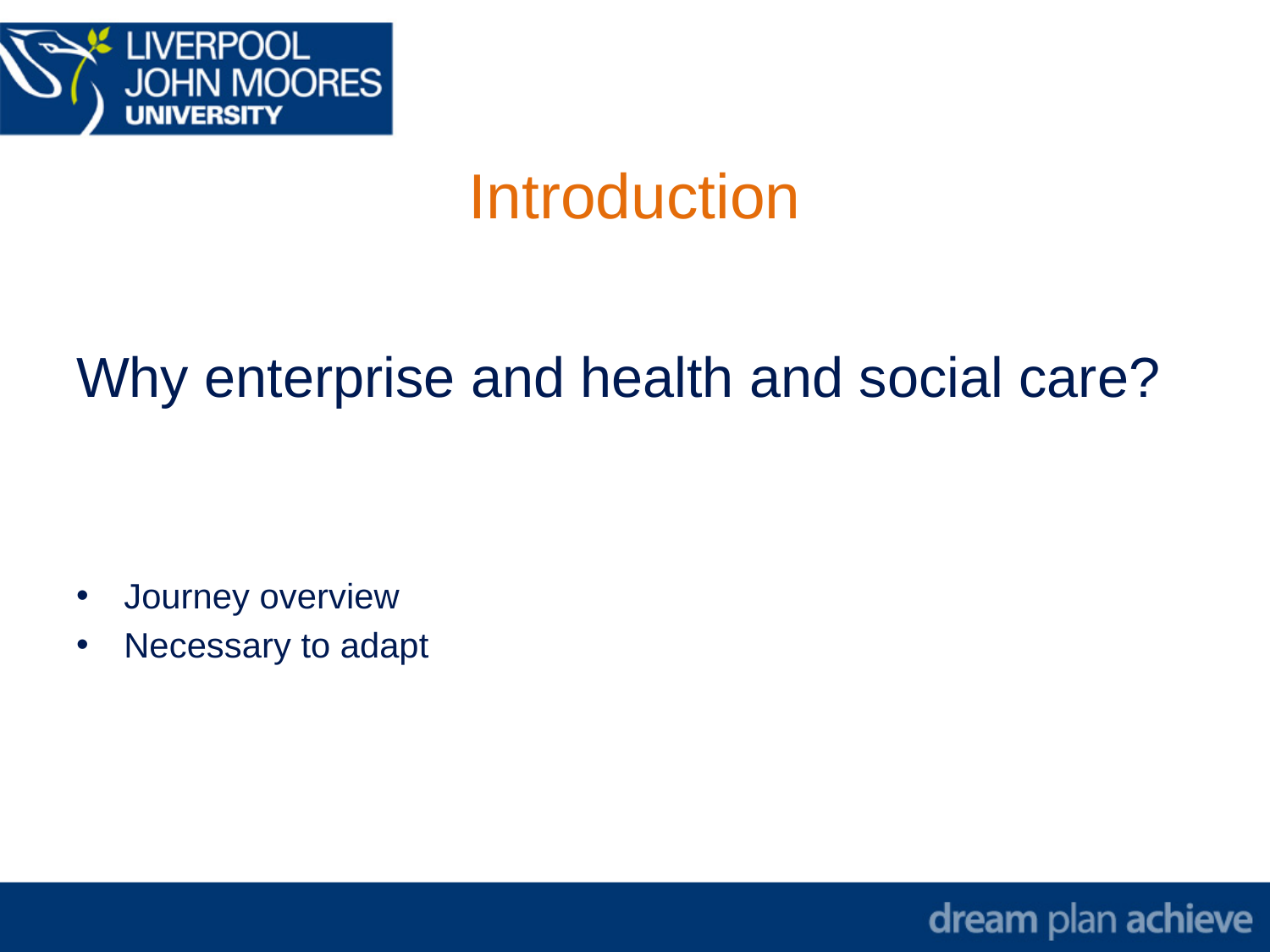

# Introduction

Why enterprise and health and social care?

Journey overview
Necessary to adapt